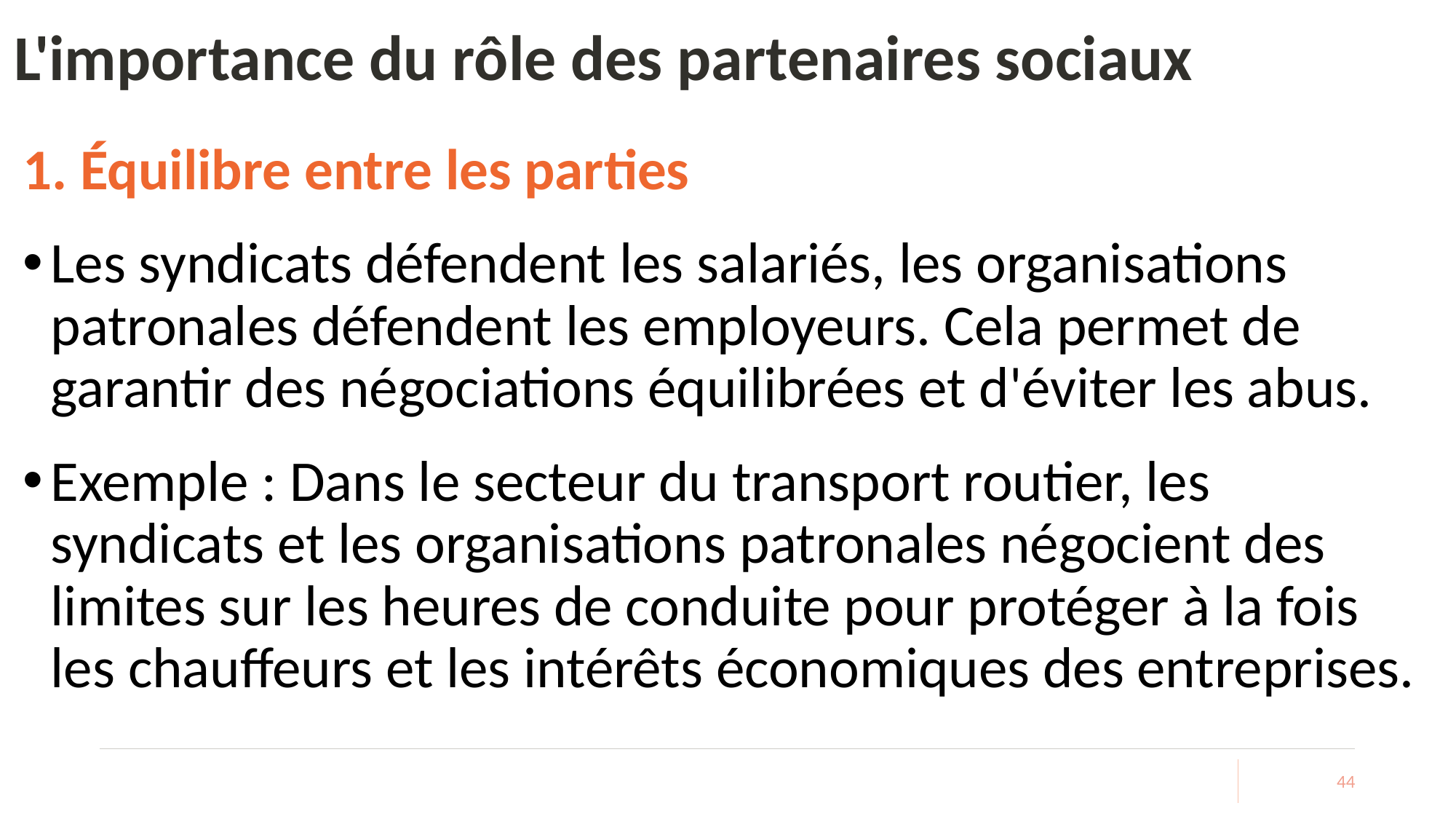

# L'importance du rôle des partenaires sociaux
1. Équilibre entre les parties
Les syndicats défendent les salariés, les organisations patronales défendent les employeurs. Cela permet de garantir des négociations équilibrées et d'éviter les abus.
Exemple : Dans le secteur du transport routier, les syndicats et les organisations patronales négocient des limites sur les heures de conduite pour protéger à la fois les chauffeurs et les intérêts économiques des entreprises.
44